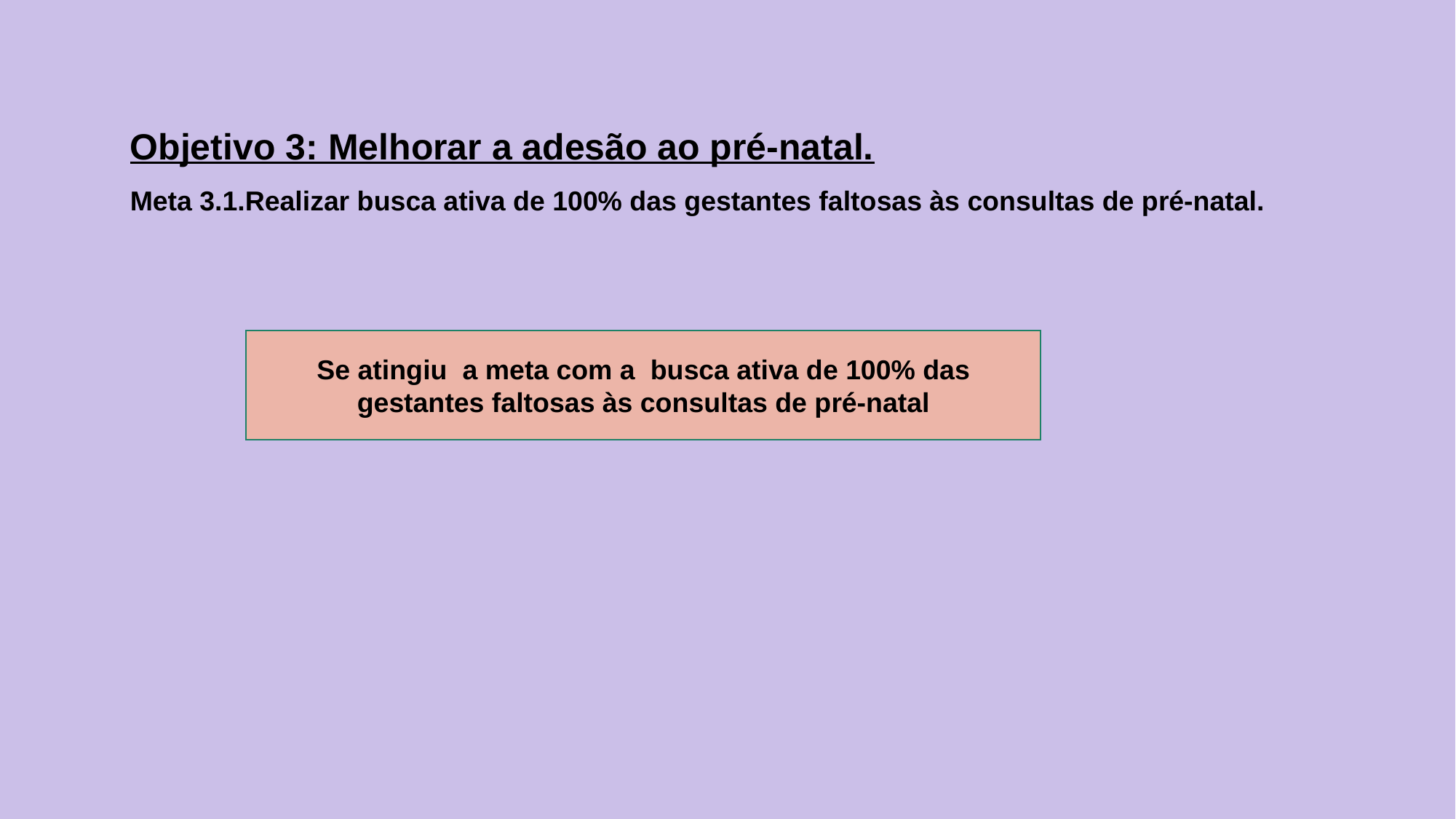

Objetivo 3: Melhorar a adesão ao pré-natal.
Meta 3.1.Realizar busca ativa de 100% das gestantes faltosas às consultas de pré-natal.
Se atingiu  a meta com a  busca ativa de 100% das gestantes faltosas às consultas de pré-natal